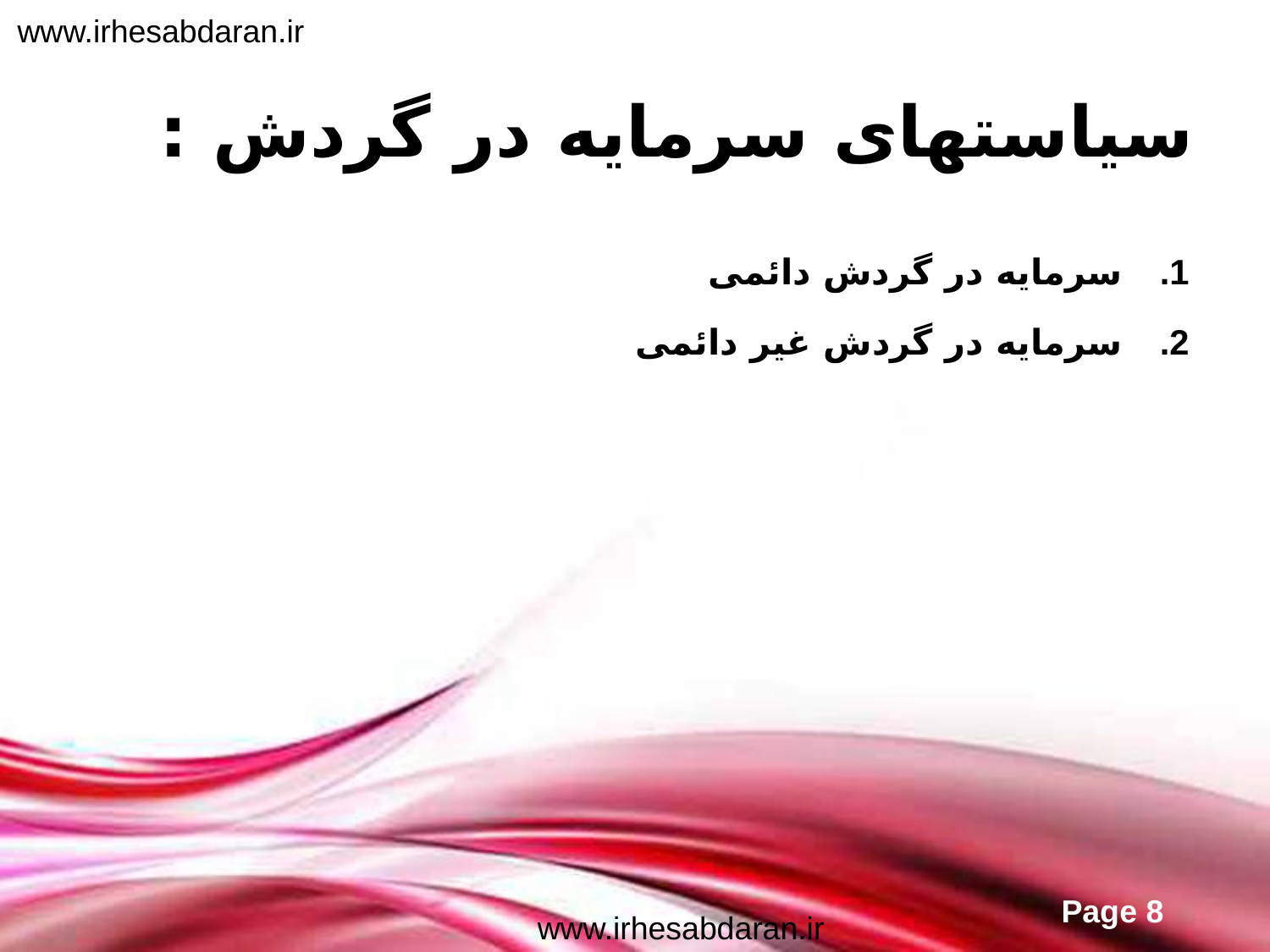

www.irhesabdaran.ir
# سیاستهای سرمایه در گردش :
سرمایه در گردش دائمی
سرمایه در گردش غیر دائمی
www.irhesabdaran.ir